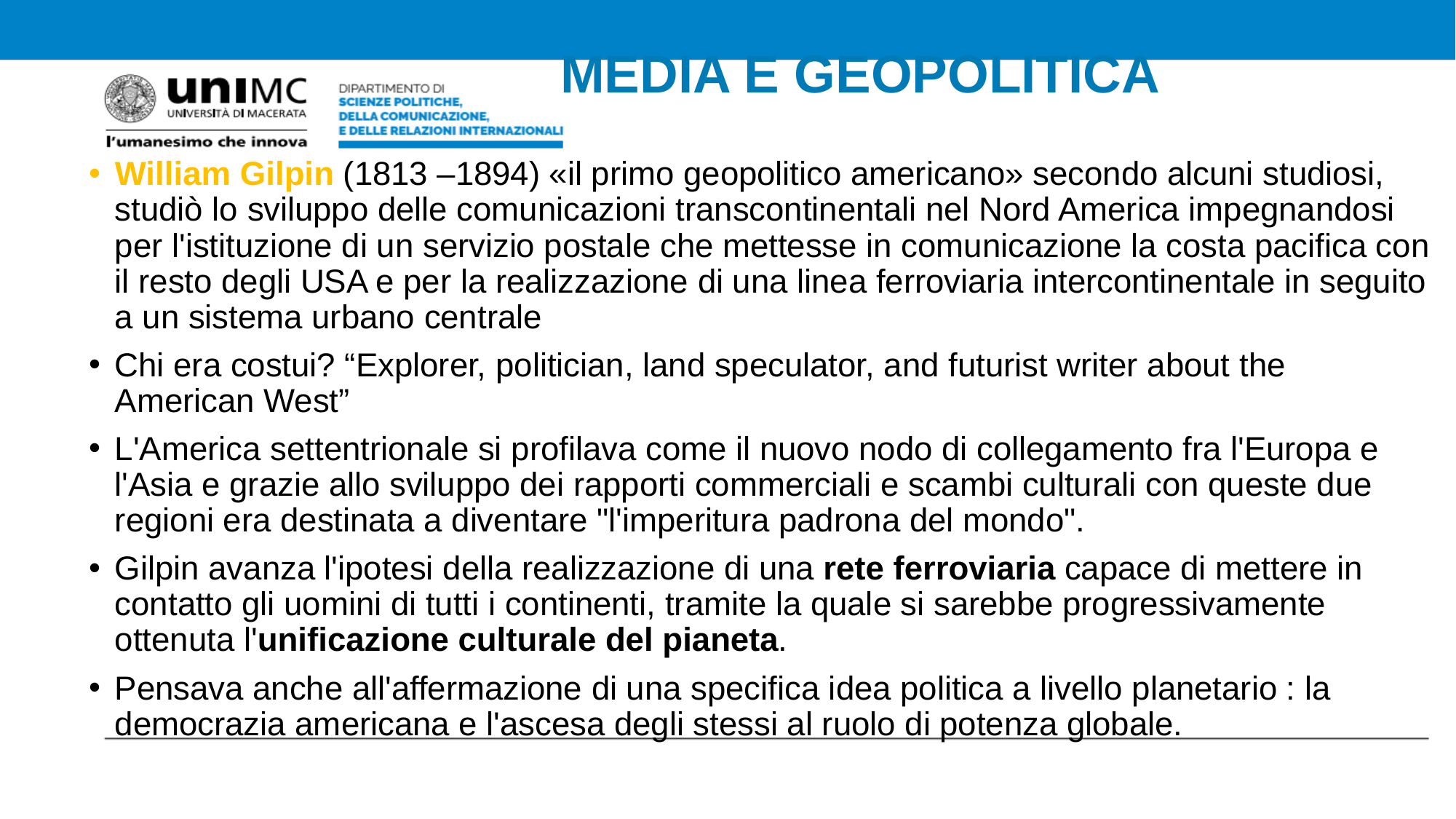

# MEDIA E GEOPOLITICA
William Gilpin (1813 –1894) «il primo geopolitico americano» secondo alcuni studiosi, studiò lo sviluppo delle comunicazioni transcontinentali nel Nord America impegnandosi per l'istituzione di un servizio postale che mettesse in comunicazione la costa pacifica con il resto degli USA e per la realizzazione di una linea ferroviaria intercontinentale in seguito a un sistema urbano centrale
Chi era costui? “Explorer, politician, land speculator, and futurist writer about the American West”
L'America settentrionale si profilava come il nuovo nodo di collegamento fra l'Europa e l'Asia e grazie allo sviluppo dei rapporti commerciali e scambi culturali con queste due regioni era destinata a diventare "l'imperitura padrona del mondo".
Gilpin avanza l'ipotesi della realizzazione di una rete ferroviaria capace di mettere in contatto gli uomini di tutti i continenti, tramite la quale si sarebbe progressivamente ottenuta l'unificazione culturale del pianeta.
Pensava anche all'affermazione di una specifica idea politica a livello planetario : la democrazia americana e l'ascesa degli stessi al ruolo di potenza globale.